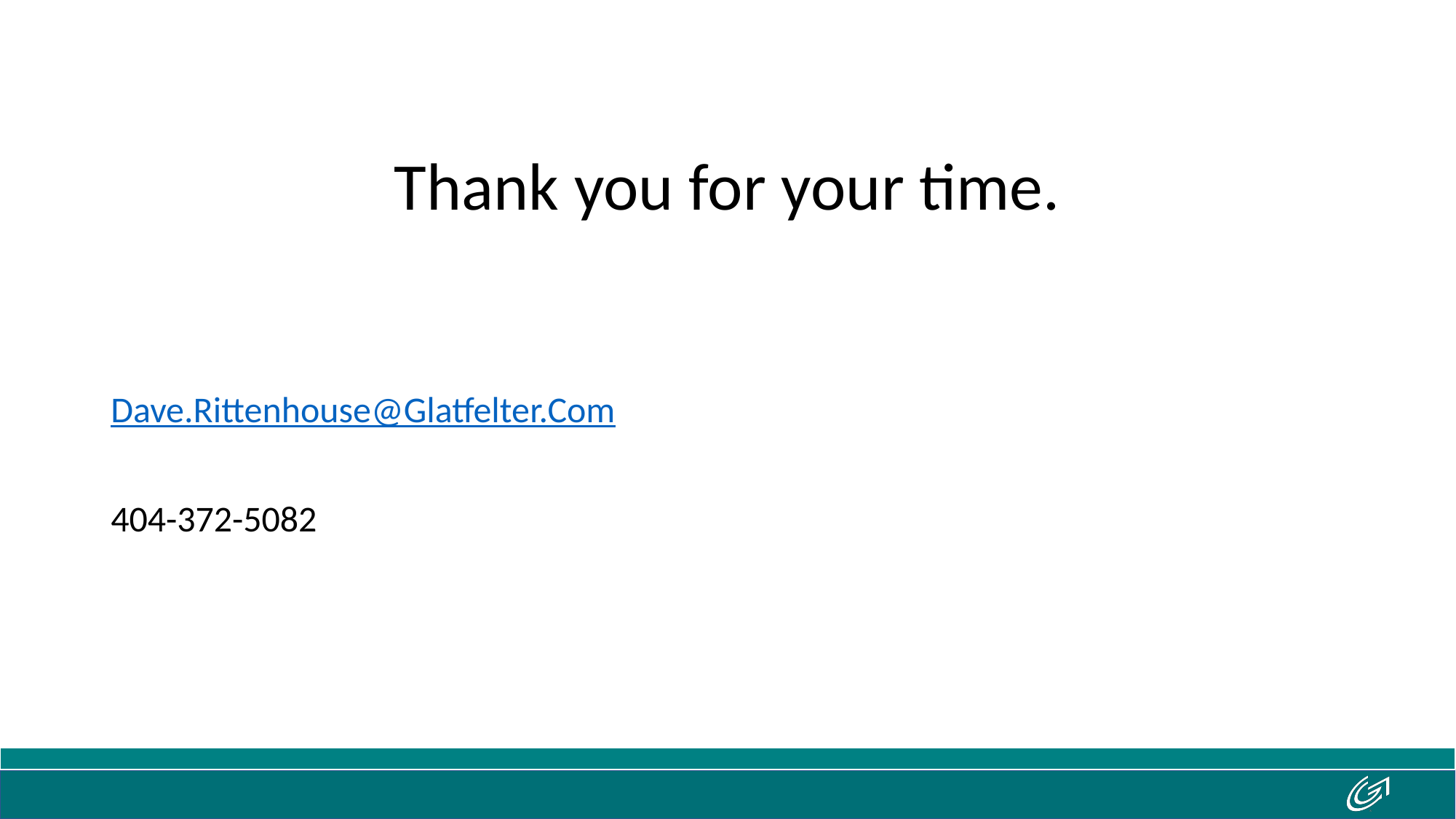

# Thank you for your time.

Dave.Rittenhouse@Glatfelter.Com

404-372-5082